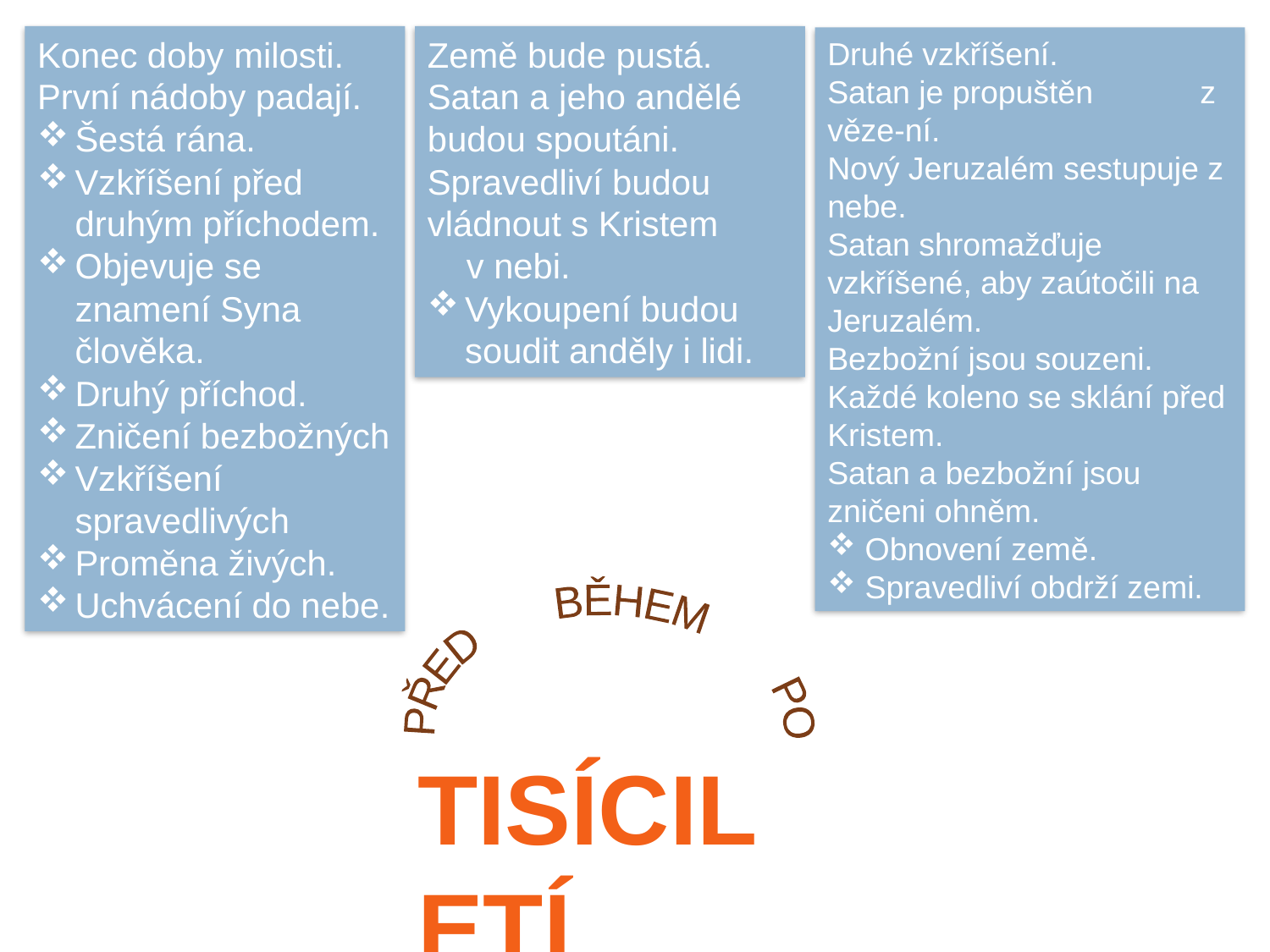

Konec doby milosti.
První nádoby padají.
Šestá rána.
Vzkříšení před druhým příchodem.
Objevuje se znamení Syna člověka.
Druhý příchod.
Zničení bezbožných
Vzkříšení spravedlivých
Proměna živých.
Uchvácení do nebe.
Země bude pustá.
Satan a jeho andělé budou spoutáni.
Spravedliví budou vládnout s Kristem            v nebi.
Vykoupení budou soudit anděly i lidi.
Druhé vzkříšení.
Satan je propuštěn            z věze-ní.
Nový Jeruzalém sestupuje z nebe.
Satan shromažďuje vzkříšené, aby zaútočili na Jeruzalém.
Bezbožní jsou souzeni.
Každé koleno se sklání před Kristem.
Satan a bezbožní jsou zničeni ohněm.
Obnovení země.
Spravedliví obdrží zemi.
PŘED       BĚHEM        PO
TISÍCILETÍ